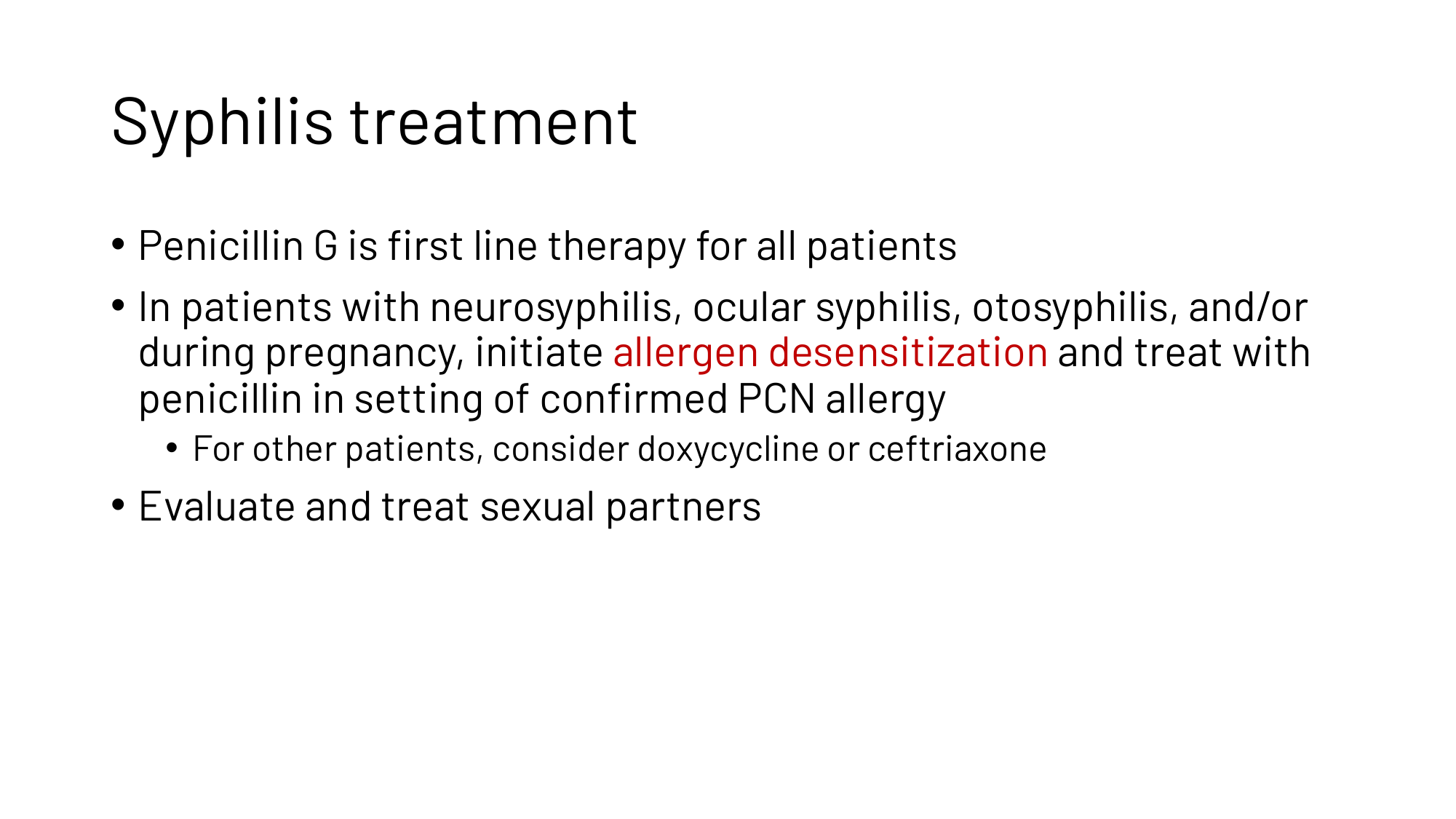

# Syphilis treatment
Penicillin G is first line therapy for all patients
In patients with neurosyphilis, ocular syphilis, otosyphilis, and/or during pregnancy, initiate allergen desensitization and treat with penicillin in setting of confirmed PCN allergy
For other patients, consider doxycycline or ceftriaxone
Evaluate and treat sexual partners